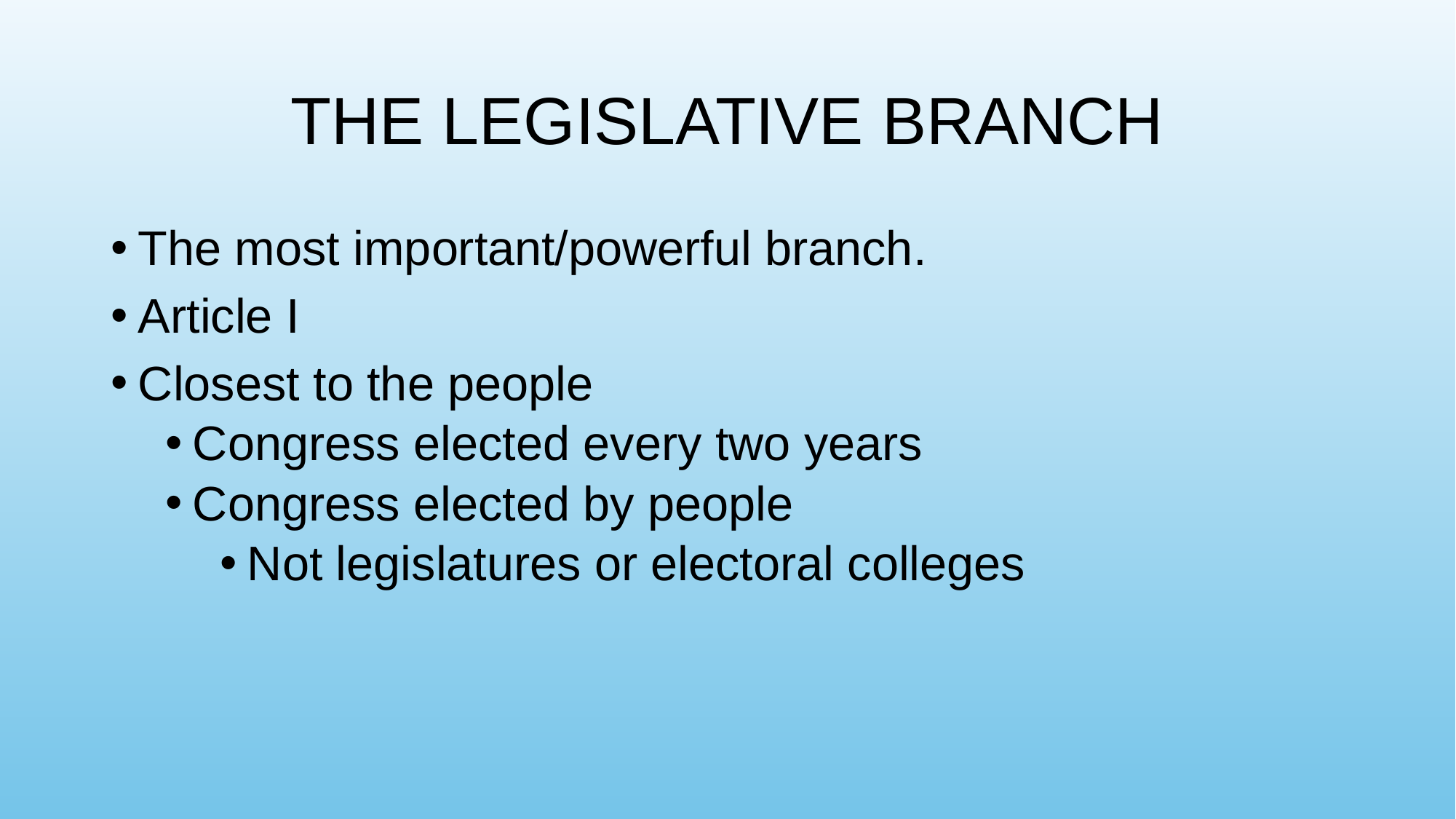

# THE LEGISLATIVE BRANCH
The most important/powerful branch.
Article I
Closest to the people
Congress elected every two years
Congress elected by people
Not legislatures or electoral colleges